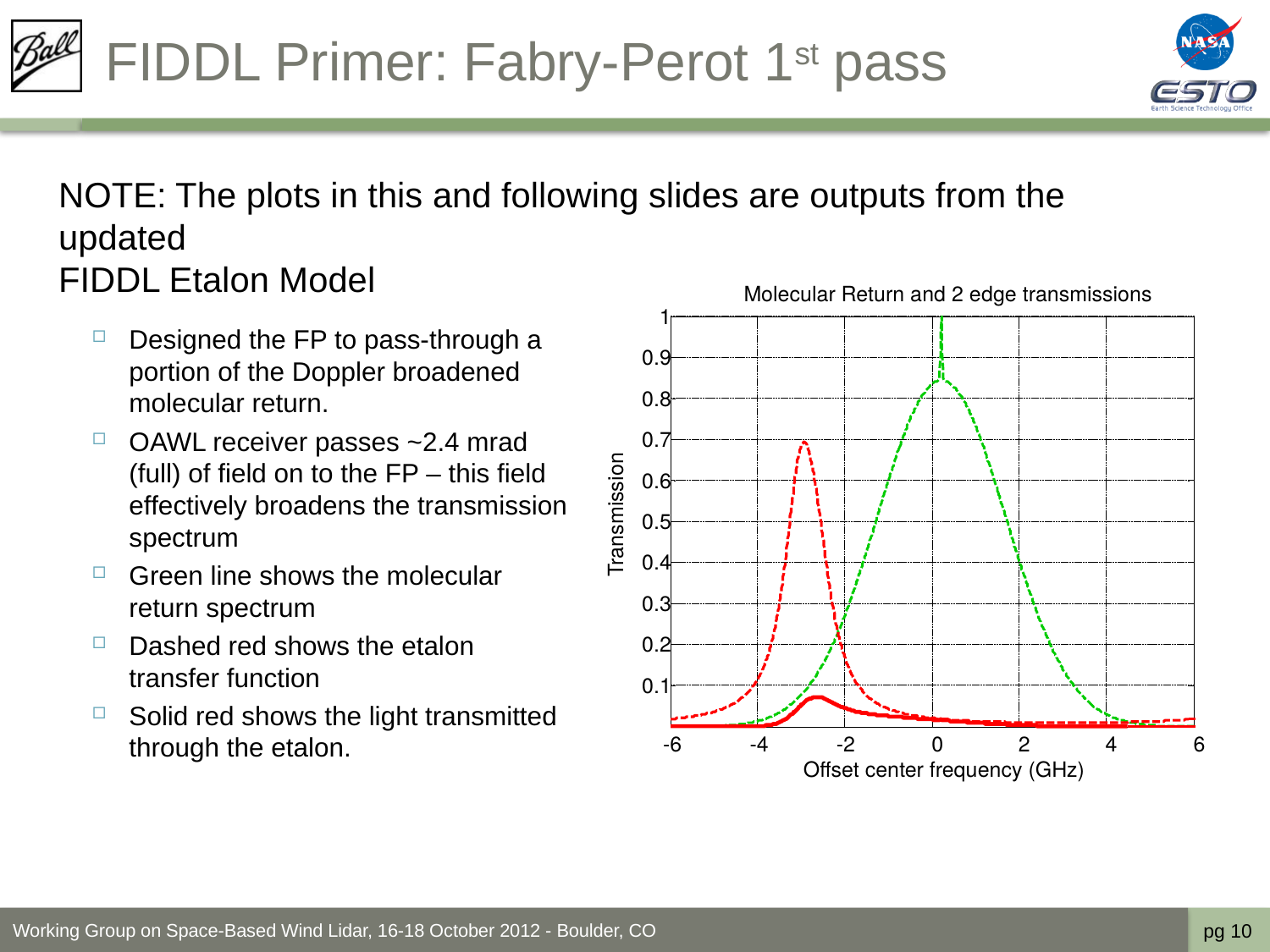

# FIDDL Primer: Fabry-Perot 1st pass
NOTE: The plots in this and following slides are outputs from the updated
FIDDL Etalon Model
Molecular Return and 2 edge transmissions
1
Designed the FP to pass-through a portion of the Doppler broadened molecular return.
OAWL receiver passes ~2.4 mrad (full) of field on to the FP – this field effectively broadens the transmission spectrum
Green line shows the molecular return spectrum
Dashed red shows the etalon transfer function
Solid red shows the light transmitted through the etalon.

0.9

0.8

0.7

0.6

Transmission
0.5

0.4

0.3

0.2

0.1

-6
-4
-2
0
2
4
6
Offset center frequency (GHz)
Working Group on Space-Based Wind Lidar, 16-18 October 2012 - Boulder, CO
pg 10